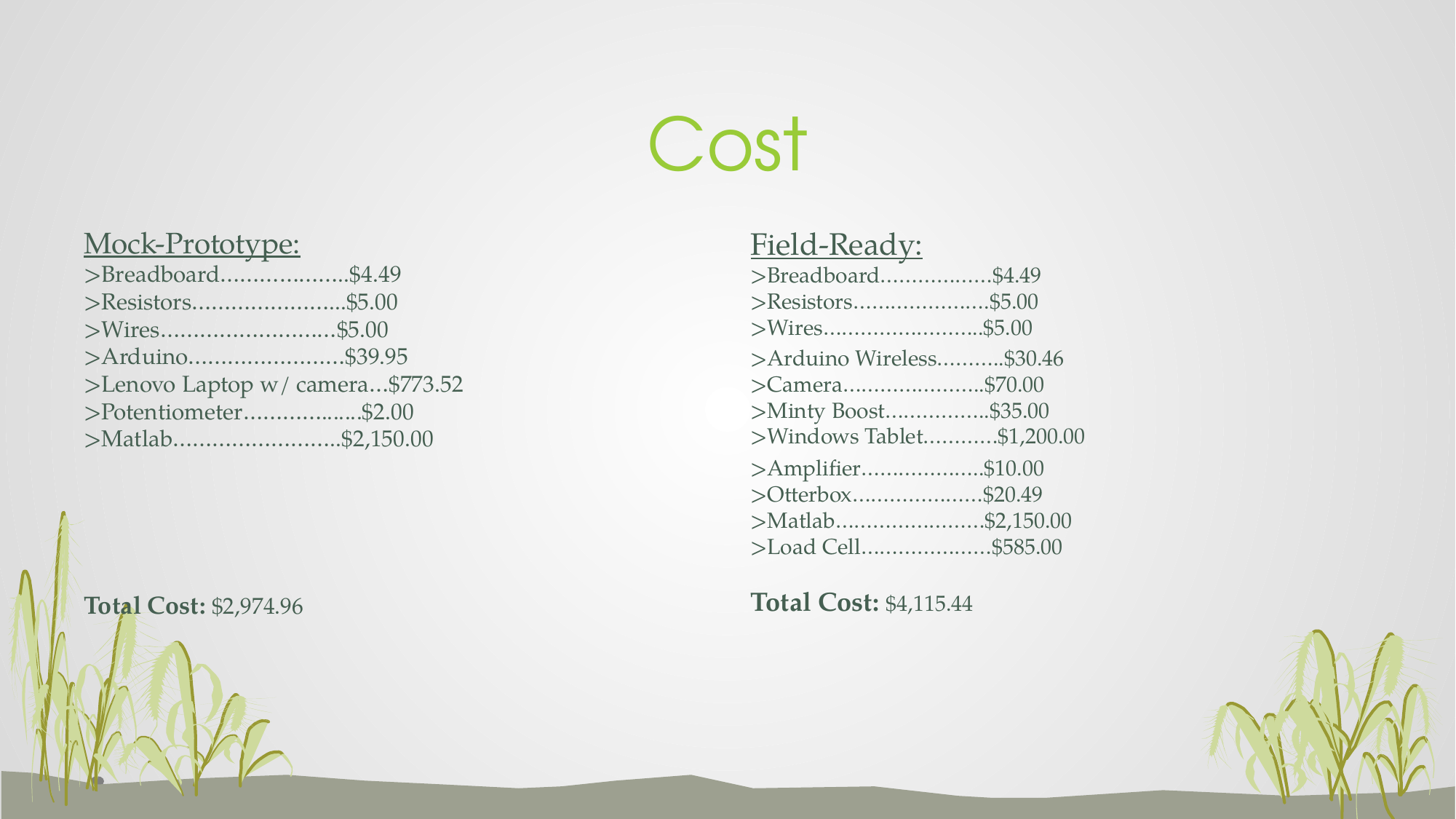

# Cost
Field-Ready:
>Breadboard………………$4.49
>Resistors………………….$5.00
>Wires……………………..$5.00
>Arduino Wireless………..$30.46
>Camera…………………..$70.00
>Minty Boost……………..$35.00
>Windows Tablet…………$1,200.00
>Amplifier………………..$10.00
>Otterbox…………………$20.49
>Matlab……………………$2,150.00
>Load Cell…………………$585.00
Total Cost: $4,115.44

Mock-Prototype:
>Breadboard………………..$4.49
>Resistors…………………...$5.00
>Wires………………………$5.00
>Arduino……………………$39.95
>Lenovo Laptop w/ camera…$773.52
>Potentiometer………….......$2.00
>Matlab……………………..$2,150.00
Total Cost: $2,974.96